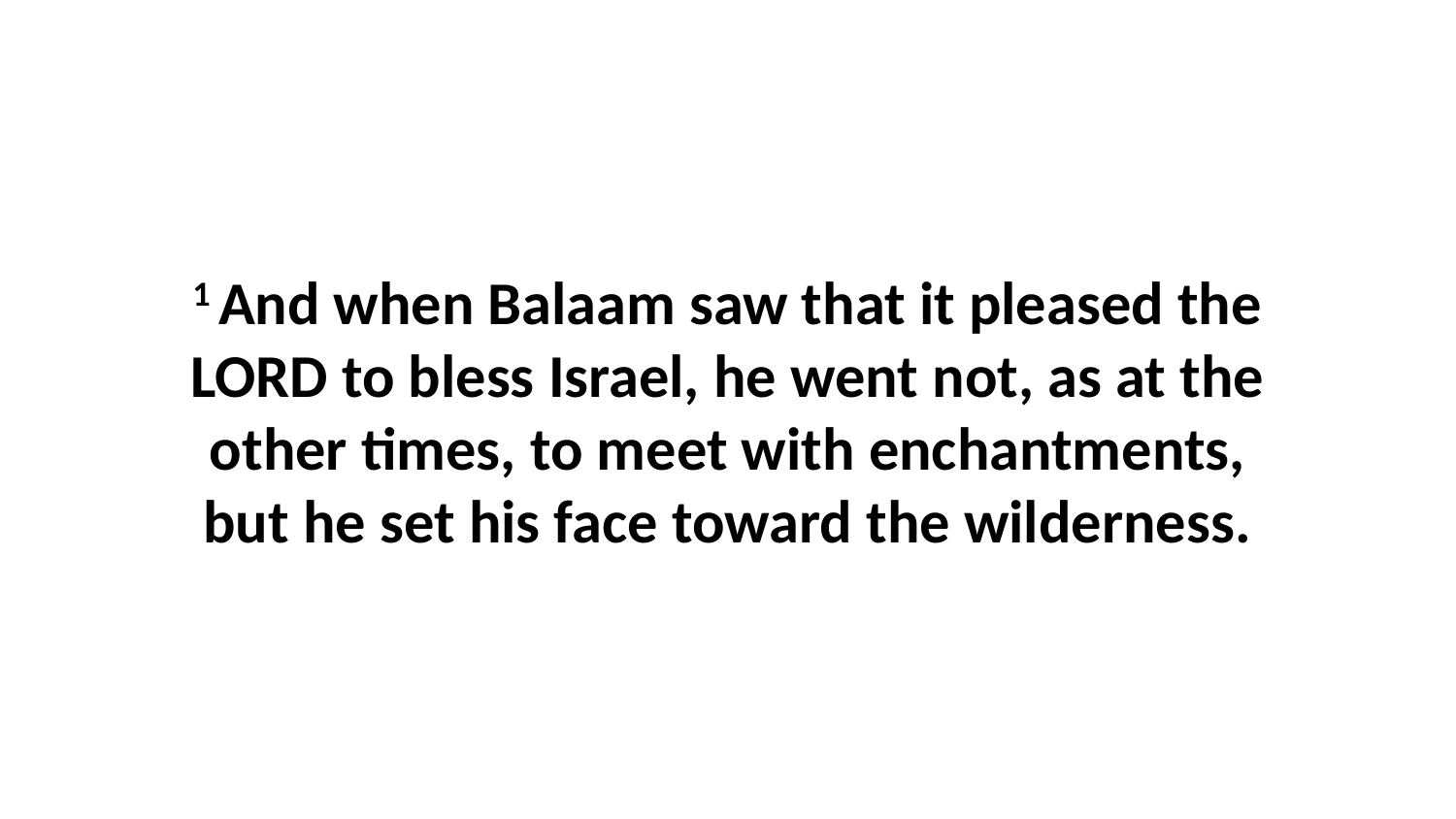

1 And when Balaam saw that it pleased the LORD to bless Israel, he went not, as at the other times, to meet with enchantments, but he set his face toward the wilderness.